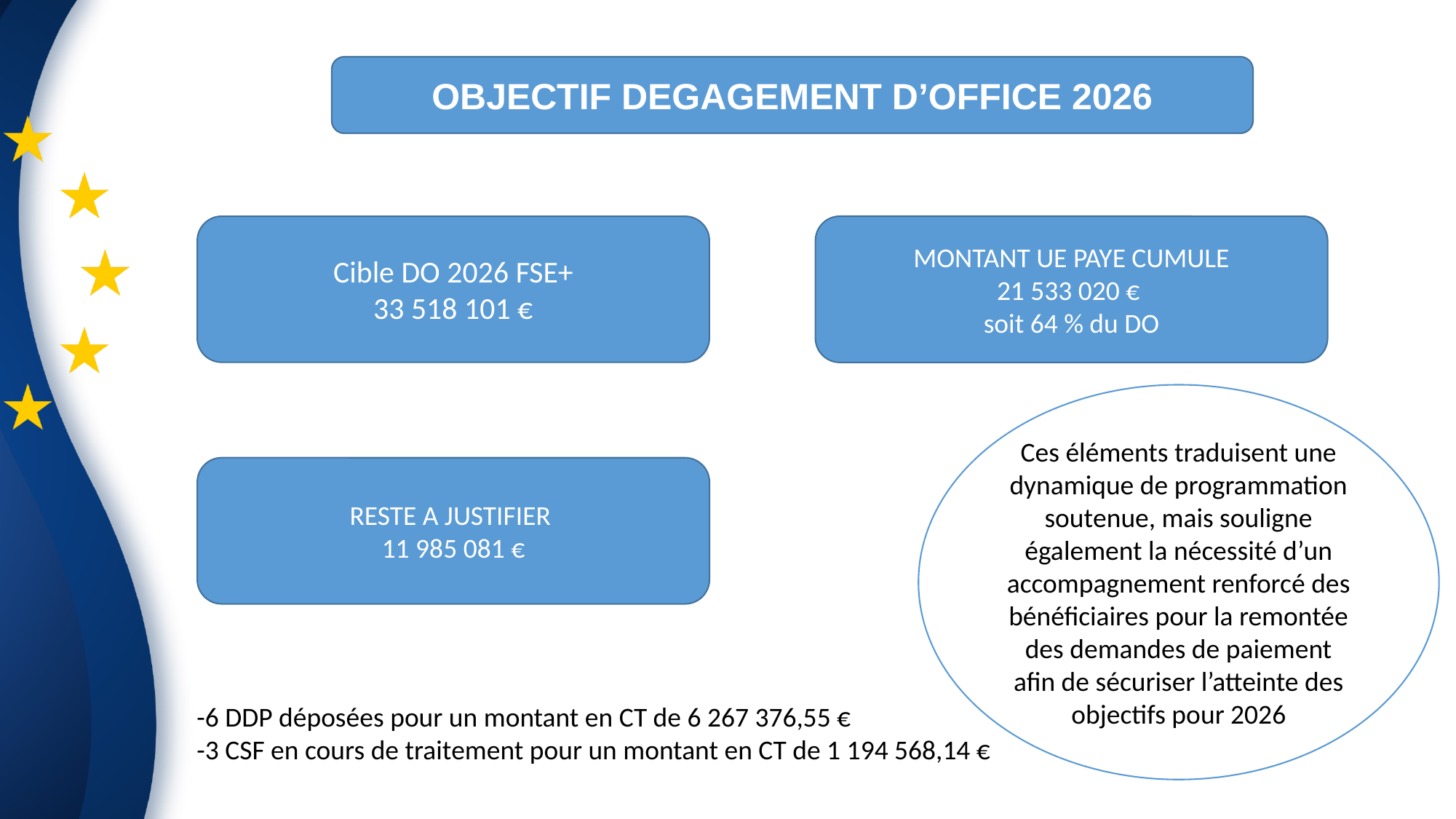

OBJECTIF DEGAGEMENT D’OFFICE 2026
MONTANT UE PAYE CUMULE
21 533 020 €
soit 64 % du DO
Cible DO 2026 FSE+
33 518 101 €
Ces éléments traduisent une dynamique de programmation soutenue, mais souligne également la nécessité d’un accompagnement renforcé des bénéficiaires pour la remontée des demandes de paiement afin de sécuriser l’atteinte des objectifs pour 2026
RESTE A JUSTIFIER
11 985 081 €
-6 DDP déposées pour un montant en CT de 6 267 376,55 €
-3 CSF en cours de traitement pour un montant en CT de 1 194 568,14 €